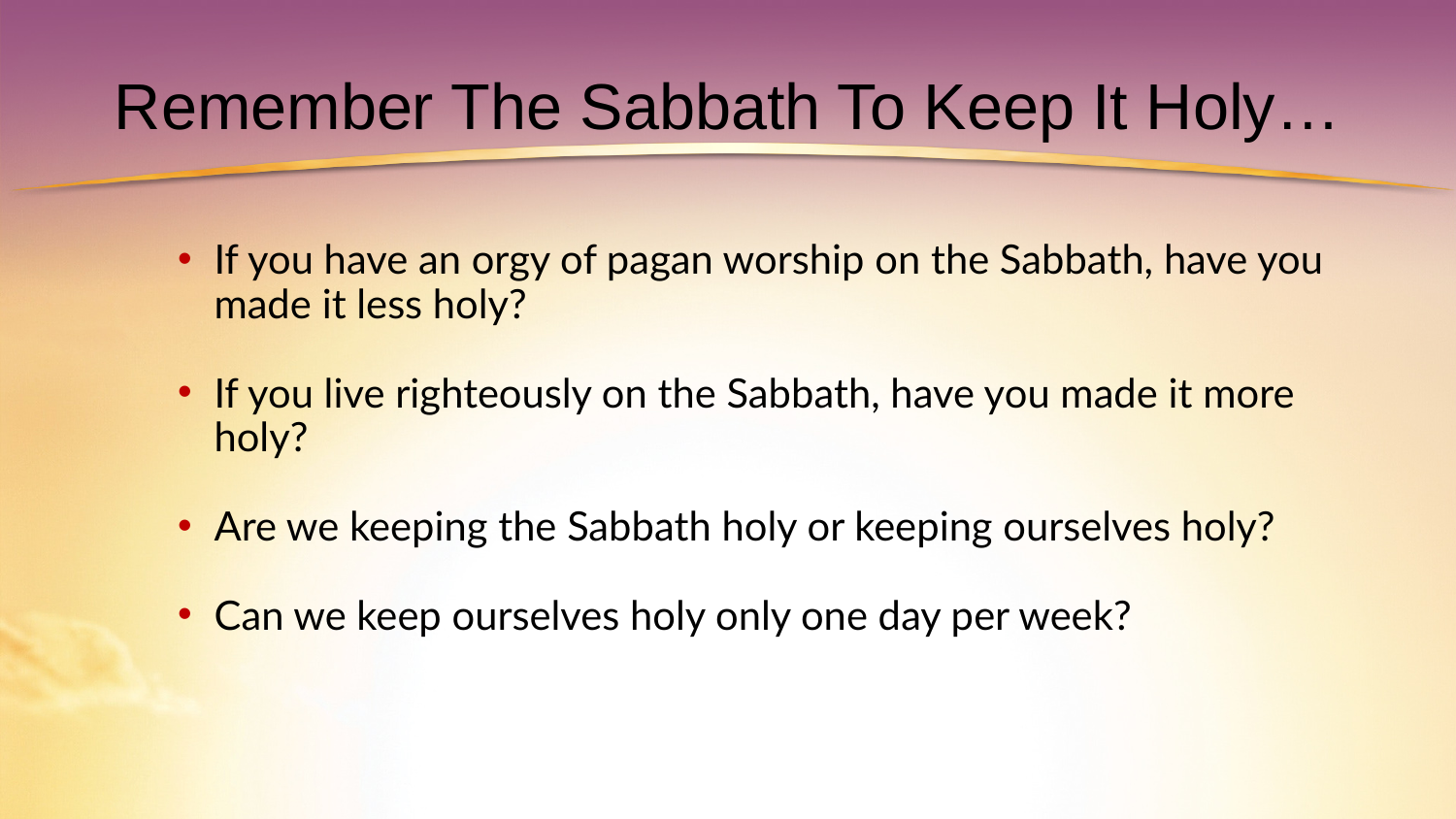

# Remember The Sabbath To Keep It Holy…
If you have an orgy of pagan worship on the Sabbath, have you made it less holy?
If you live righteously on the Sabbath, have you made it more holy?
Are we keeping the Sabbath holy or keeping ourselves holy?
Can we keep ourselves holy only one day per week?